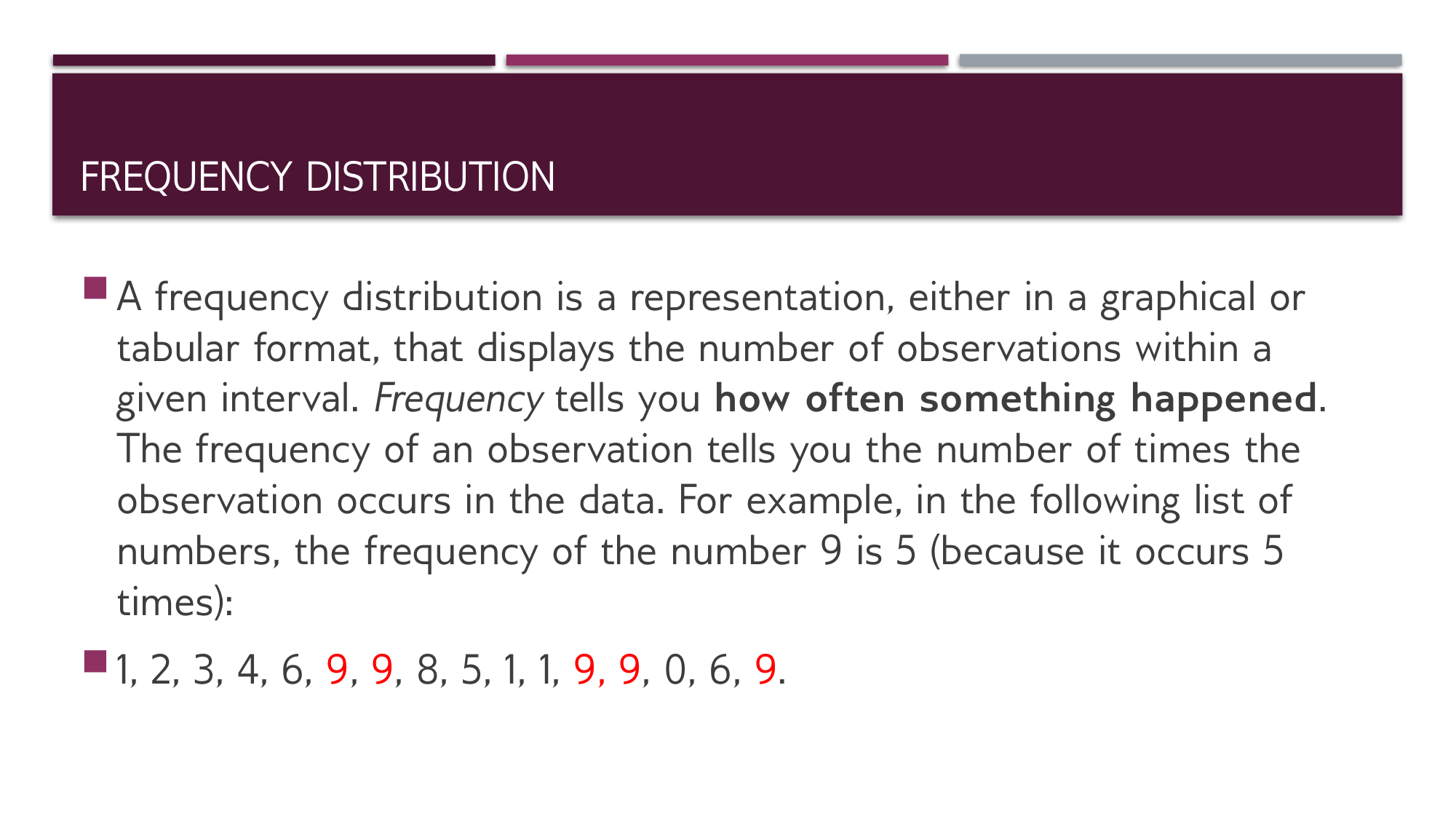

# Frequency Distribution
A frequency distribution is a representation, either in a graphical or tabular format, that displays the number of observations within a given interval. Frequency tells you how often something happened. The frequency of an observation tells you the number of times the observation occurs in the data. For example, in the following list of numbers, the frequency of the number 9 is 5 (because it occurs 5 times):
1, 2, 3, 4, 6, 9, 9, 8, 5, 1, 1, 9, 9, 0, 6, 9.